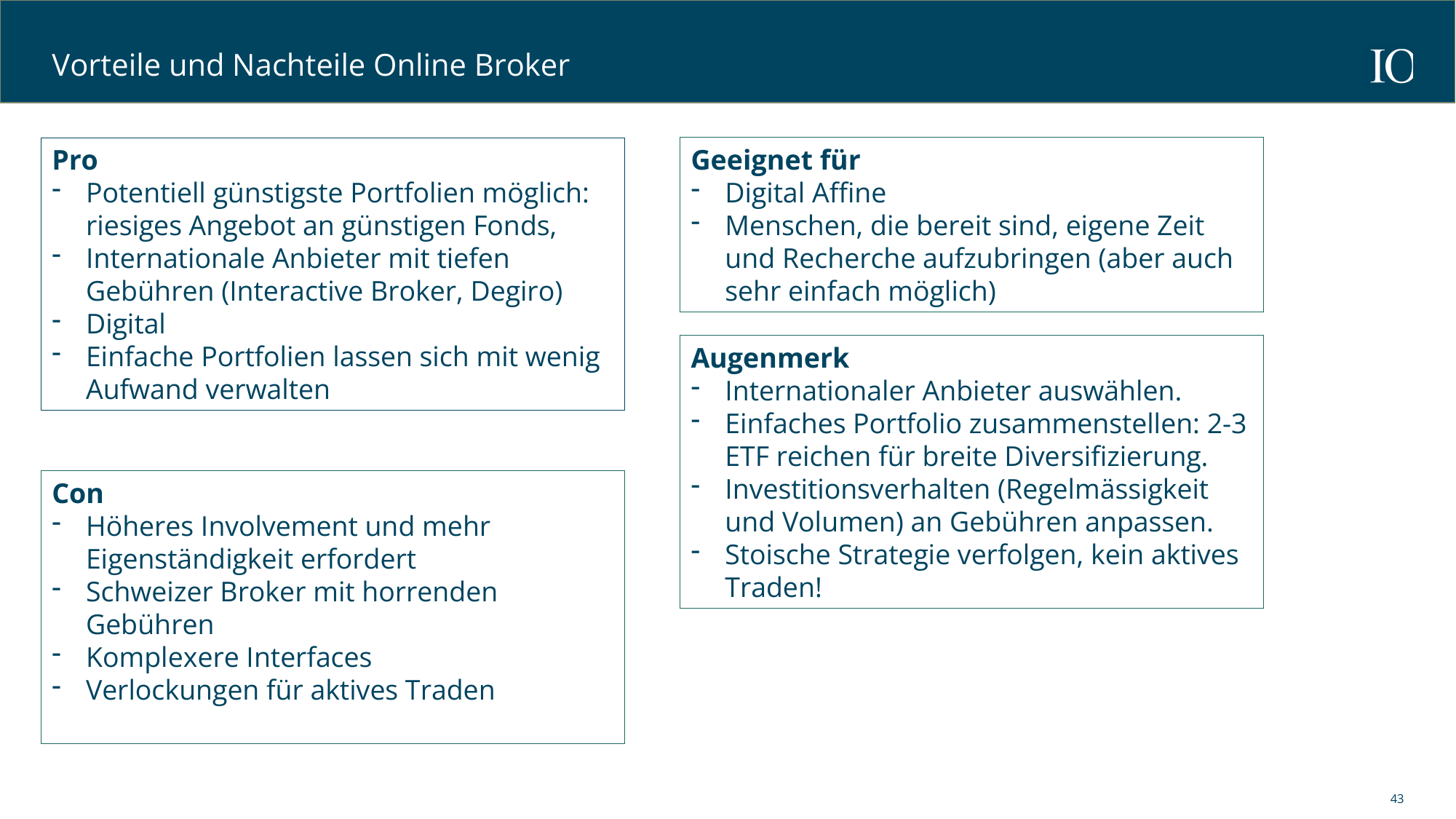

# Vorteile und Nachteile Online Broker
Pro
Potentiell günstigste Portfolien möglich: riesiges Angebot an günstigen Fonds,
Internationale Anbieter mit tiefen Gebühren (Interactive Broker, Degiro)
Digital
Einfache Portfolien lassen sich mit wenig Aufwand verwalten
Geeignet für
Digital Affine
Menschen, die bereit sind, eigene Zeit und Recherche aufzubringen (aber auch sehr einfach möglich)
Augenmerk
Internationaler Anbieter auswählen.
Einfaches Portfolio zusammenstellen: 2-3 ETF reichen für breite Diversifizierung.
Investitionsverhalten (Regelmässigkeit und Volumen) an Gebühren anpassen.
Stoische Strategie verfolgen, kein aktives Traden!
Con
Höheres Involvement und mehr Eigenständigkeit erfordert
Schweizer Broker mit horrenden Gebühren
Komplexere Interfaces
Verlockungen für aktives Traden

43